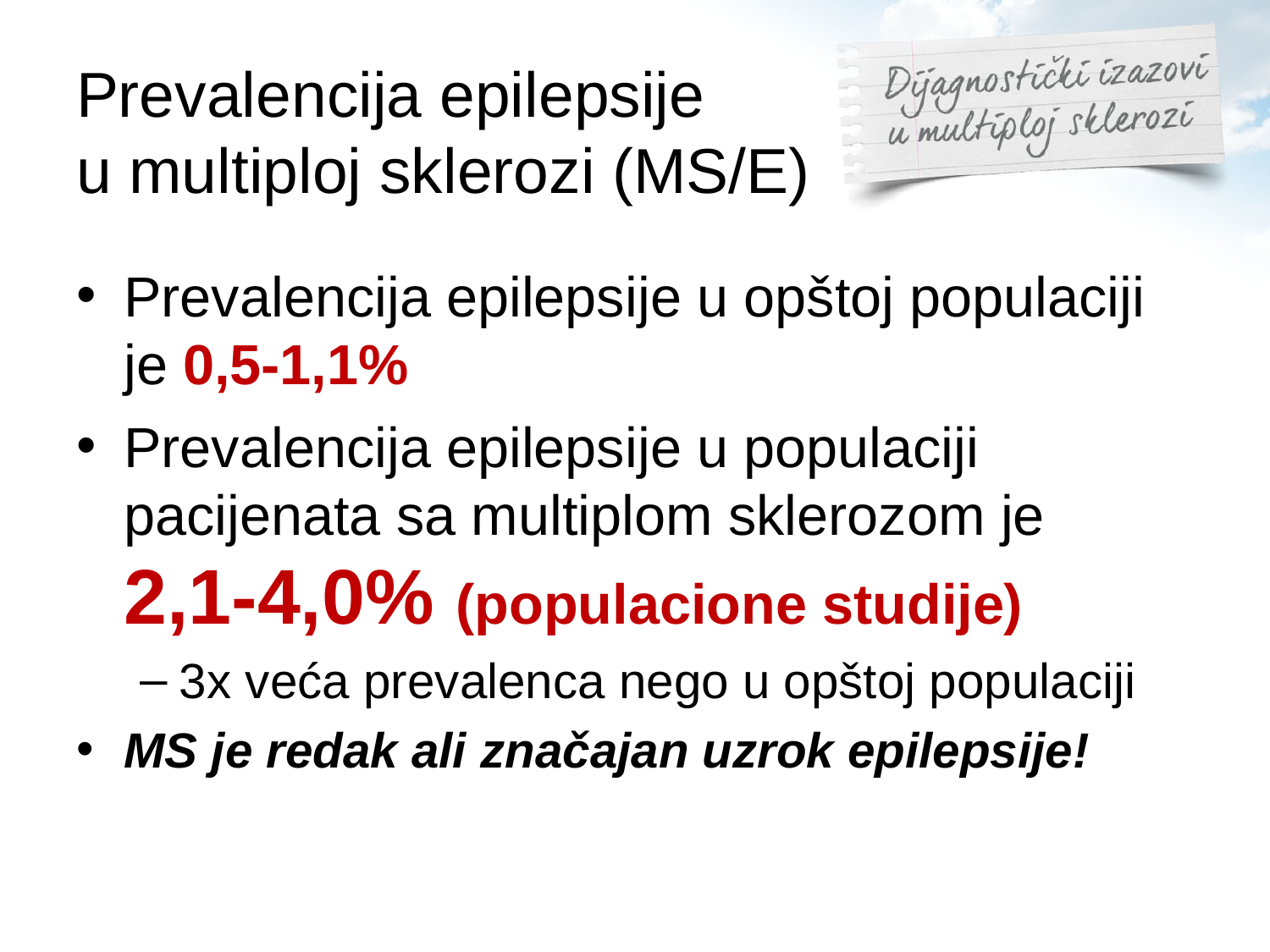

# Prevalencija epilepsije u multiploj sklerozi (MS/E)
Prevalencija epilepsije u opštoj populaciji je 0,5-1,1%
Prevalencija epilepsije u populaciji pacijenata sa multiplom sklerozom je 2,1-4,0% (populacione studije)
3x veća prevalenca nego u opštoj populaciji
MS je redak ali značajan uzrok epilepsije!